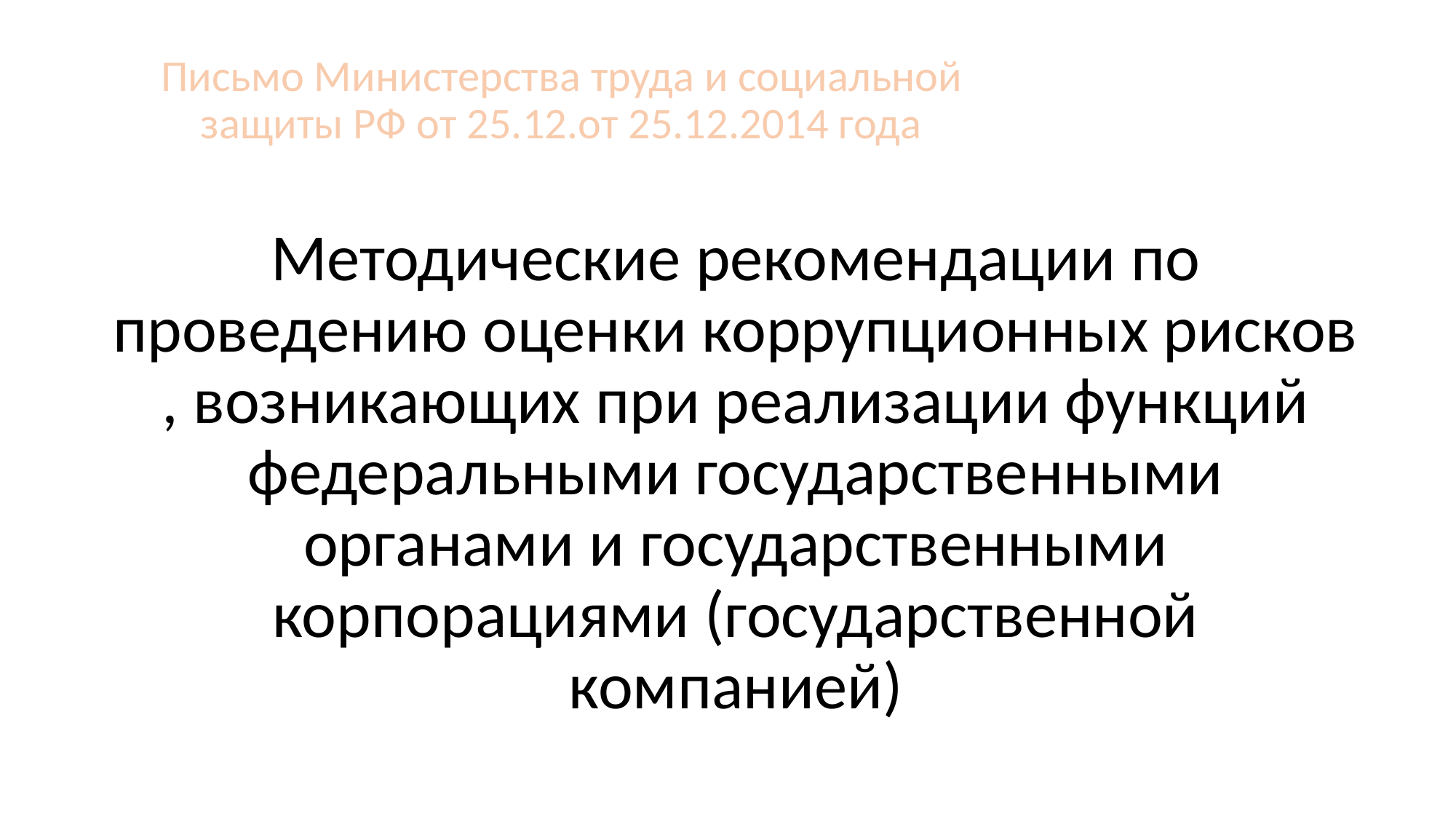

# Письмо Министерства труда и социальной защиты РФ от 25.12.от 25.12.2014 года
Методические рекомендации по проведению оценки коррупционных рисков , возникающих при реализации функций федеральными государственными органами и государственными корпорациями (государственной компанией)